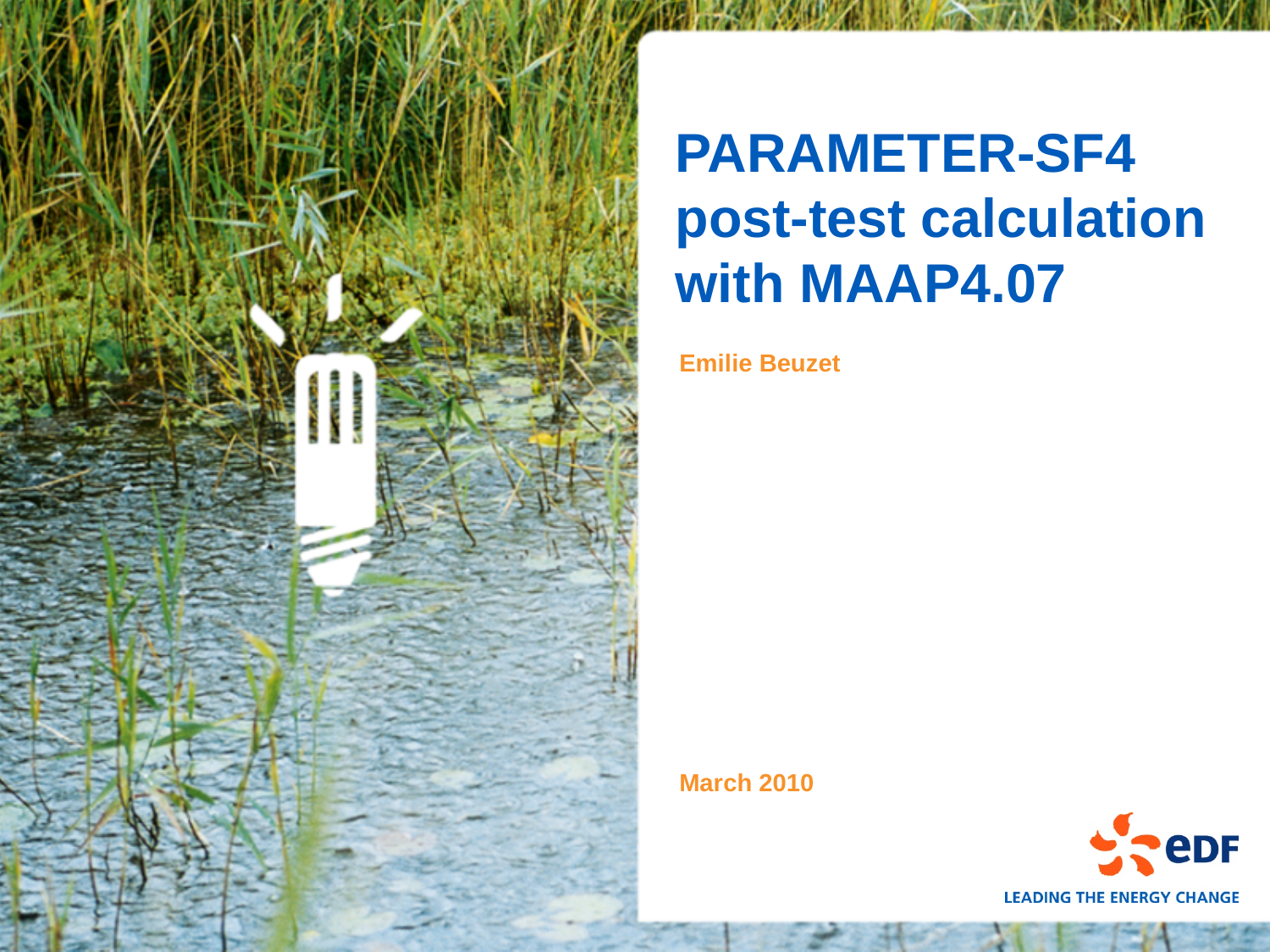

# PARAMETER-SF4 post-test calculation with MAAP4.07

Emilie Beuzet

March 2010